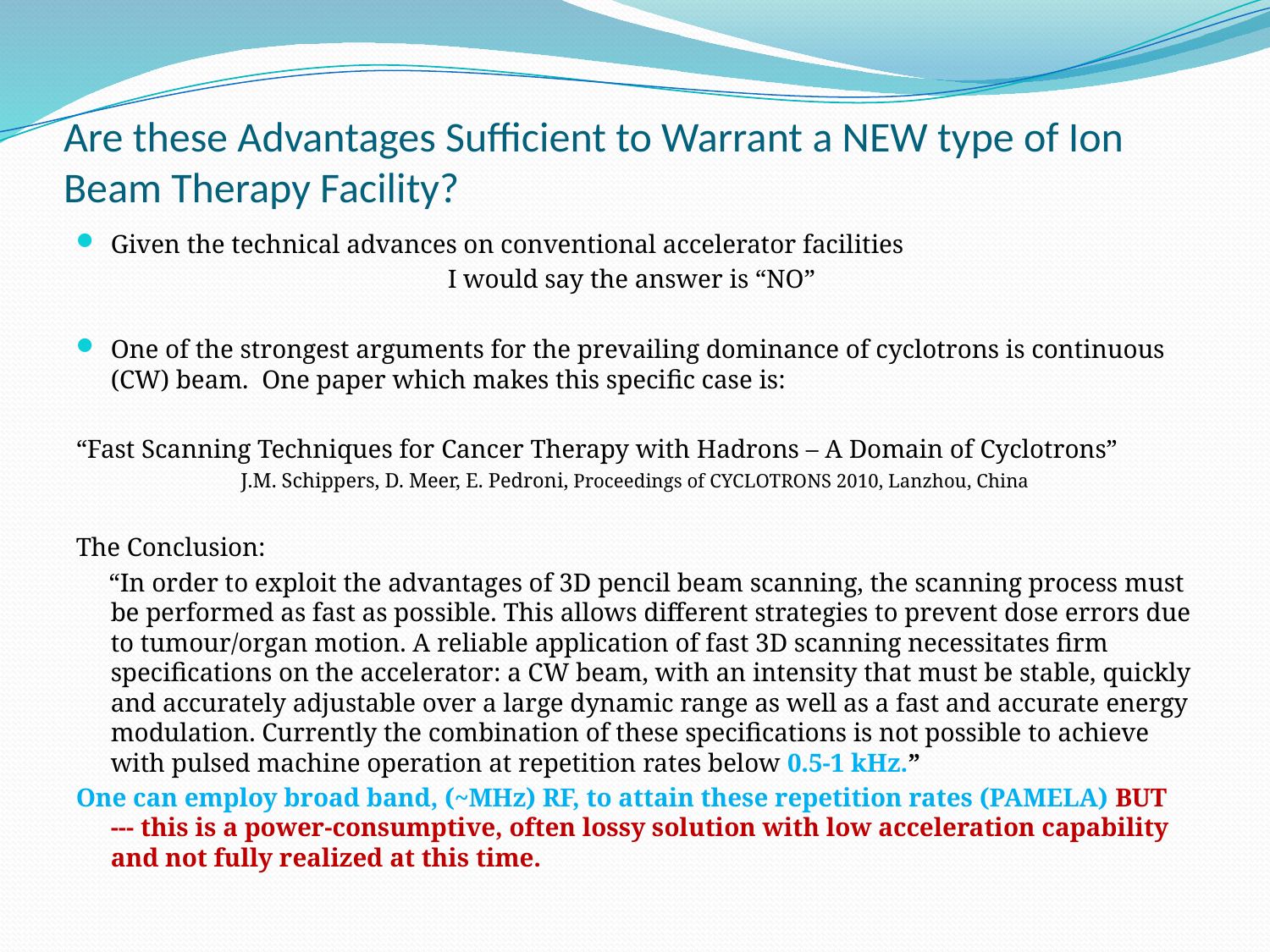

# Are these Advantages Sufficient to Warrant a NEW type of Ion Beam Therapy Facility?
Given the technical advances on conventional accelerator facilities
I would say the answer is “NO”

One of the strongest arguments for the prevailing dominance of cyclotrons is continuous (CW) beam.  One paper which makes this specific case is:

“Fast Scanning Techniques for Cancer Therapy with Hadrons – A Domain of Cyclotrons”
J.M. Schippers, D. Meer, E. Pedroni, Proceedings of CYCLOTRONS 2010, Lanzhou, China

The Conclusion:
     “In order to exploit the advantages of 3D pencil beam scanning, the scanning process must be performed as fast as possible. This allows different strategies to prevent dose errors due to tumour/organ motion. A reliable application of fast 3D scanning necessitates firm specifications on the accelerator: a CW beam, with an intensity that must be stable, quickly and accurately adjustable over a large dynamic range as well as a fast and accurate energy modulation. Currently the combination of these specifications is not possible to achieve with pulsed machine operation at repetition rates below 0.5-1 kHz.”
One can employ broad band, (~MHz) RF, to attain these repetition rates (PAMELA) BUT --- this is a power-consumptive, often lossy solution with low acceleration capability and not fully realized at this time.